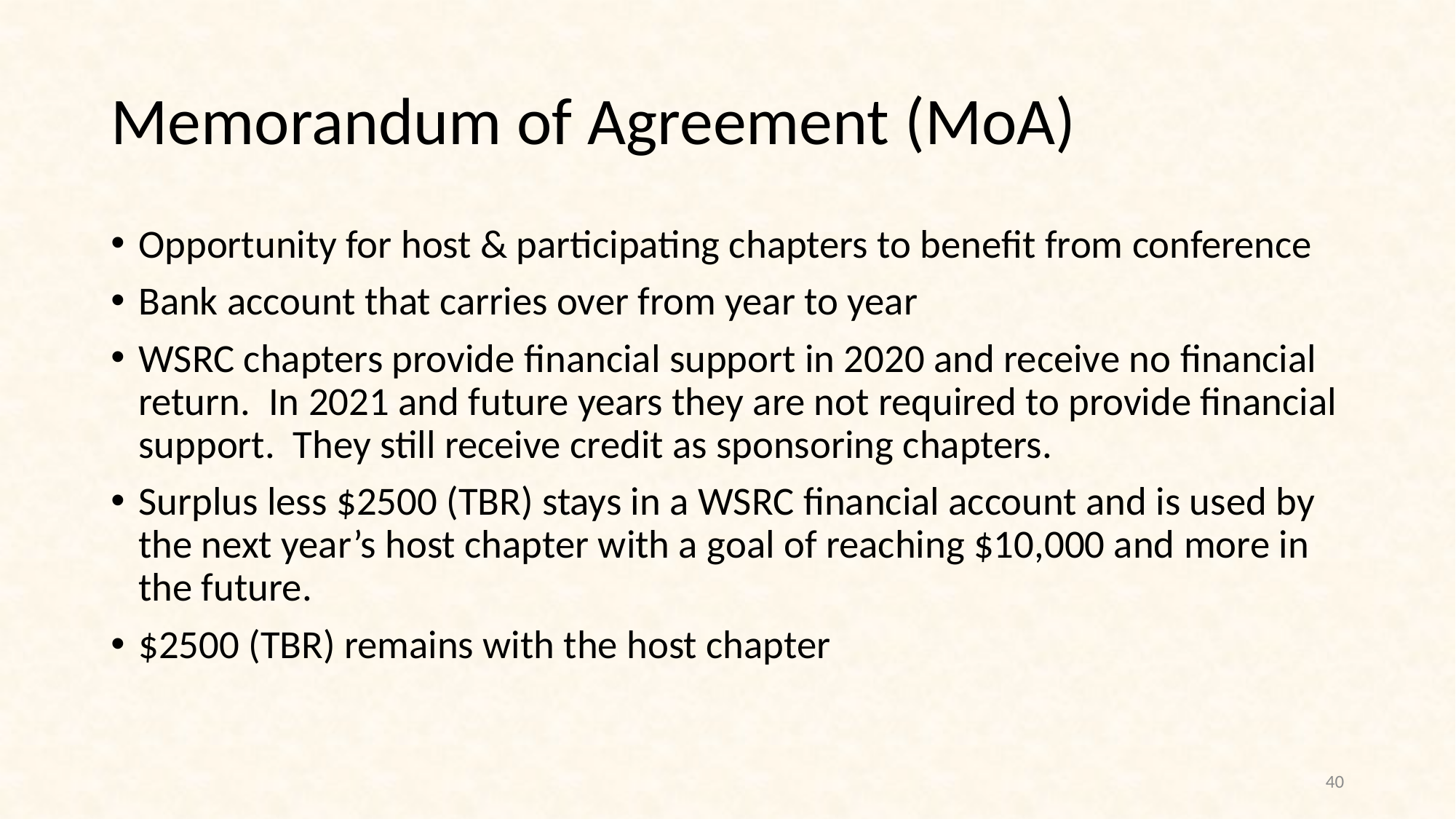

# Memorandum of Agreement (MoA)
Opportunity for host & participating chapters to benefit from conference
Bank account that carries over from year to year
WSRC chapters provide financial support in 2020 and receive no financial return.  In 2021 and future years they are not required to provide financial support.  They still receive credit as sponsoring chapters.
Surplus less $2500 (TBR) stays in a WSRC financial account and is used by the next year’s host chapter with a goal of reaching $10,000 and more in the future.
$2500 (TBR) remains with the host chapter
40